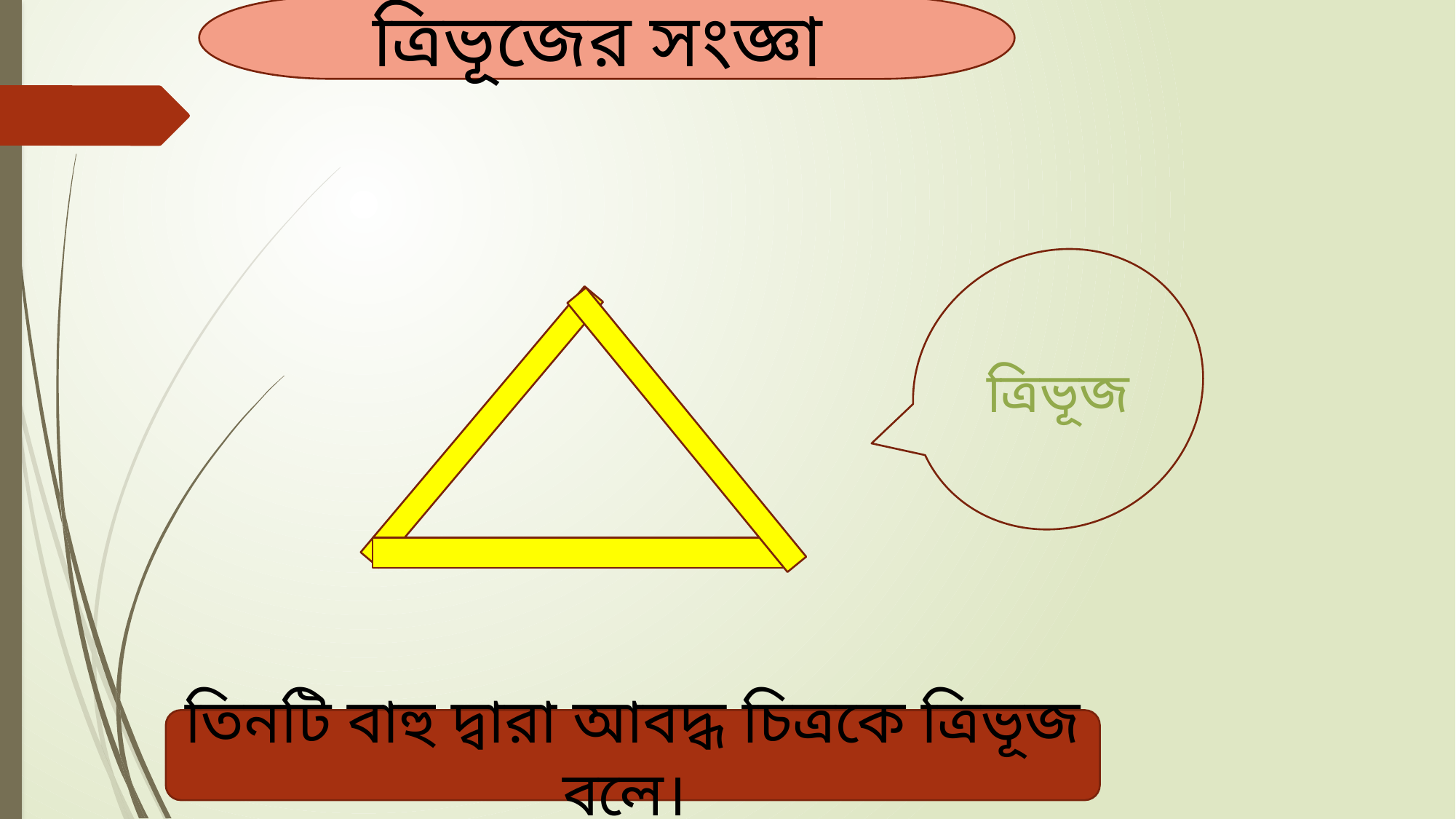

ত্রিভূজের সংজ্ঞা

ত্রিভূজ

তিনটি বাহু দ্বারা আবদ্ধ চিত্রকে ত্রিভূজ বলে।